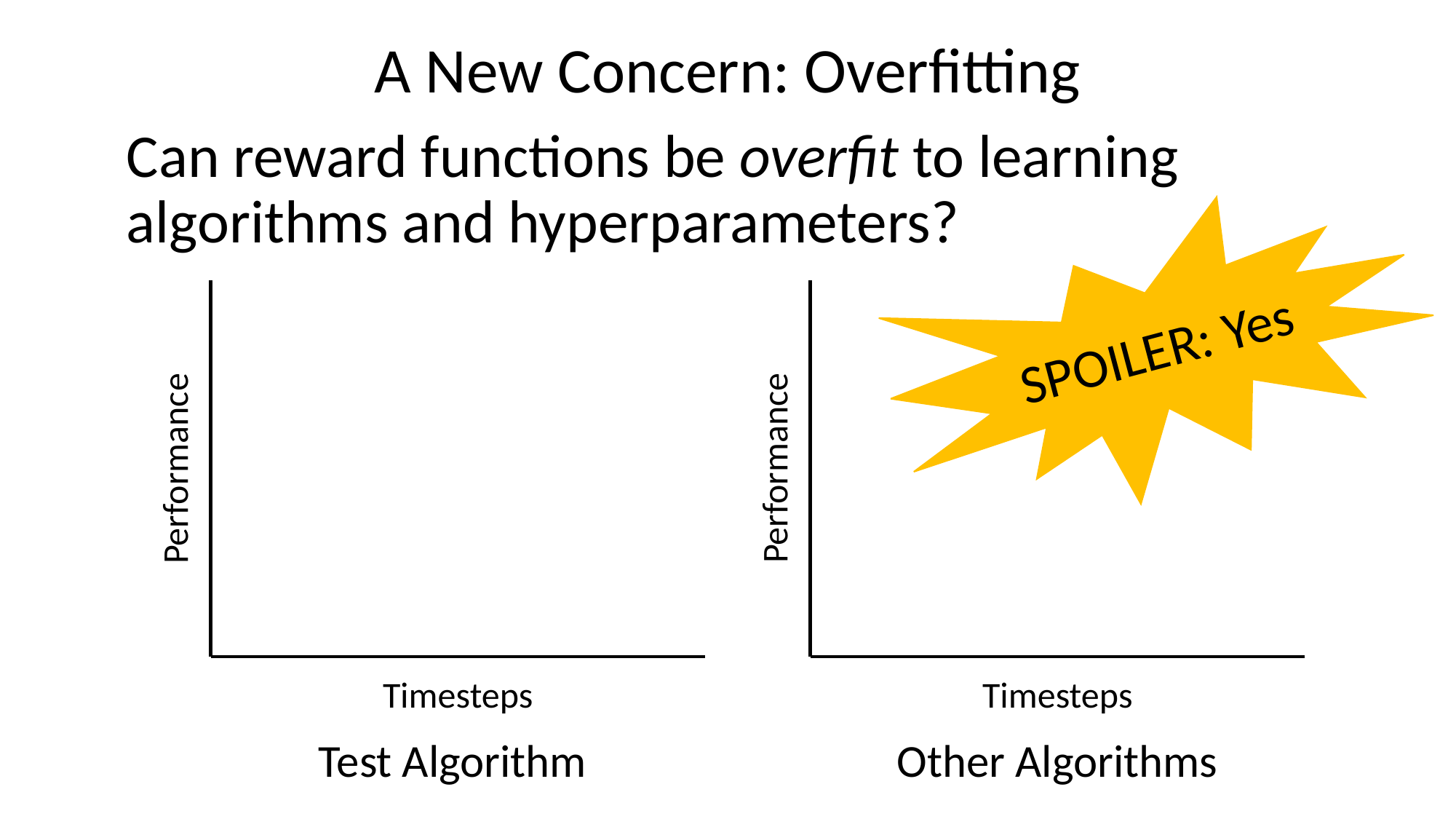

A New Concern: Overfitting
Can reward functions be overfit to learning algorithms and hyperparameters?
SPOILER: Yes
Performance
Performance
Timesteps
Timesteps
Other Algorithms
Test Algorithm